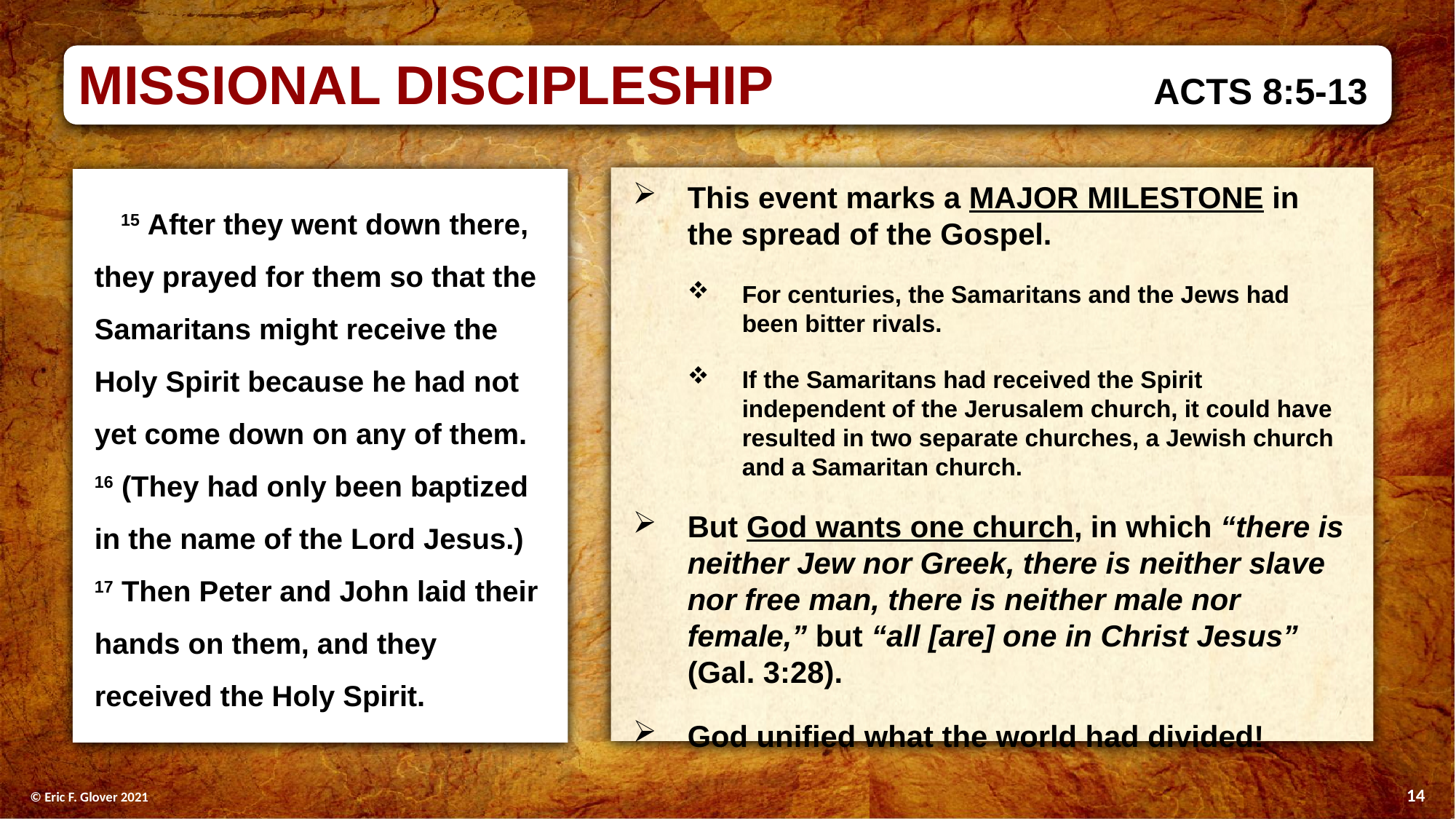

Missional Discipleship	Acts 8:5-13
This event marks a MAJOR MILESTONE in the spread of the Gospel.
For centuries, the Samaritans and the Jews had been bitter rivals.
If the Samaritans had received the Spirit independent of the Jerusalem church, it could have resulted in two separate churches, a Jewish church and a Samaritan church.
But God wants one church, in which “there is neither Jew nor Greek, there is neither slave nor free man, there is neither male nor female,” but “all [are] one in Christ Jesus” (Gal. 3:28).
God unified what the world had divided!

15 After they went down there, they prayed for them so that the Samaritans might receive the Holy Spirit because he had not yet come down on any of them. 16 (They had only been baptized in the name of the Lord Jesus.) 17 Then Peter and John laid their hands on them, and they received the Holy Spirit.
14
© Eric F. Glover 2021